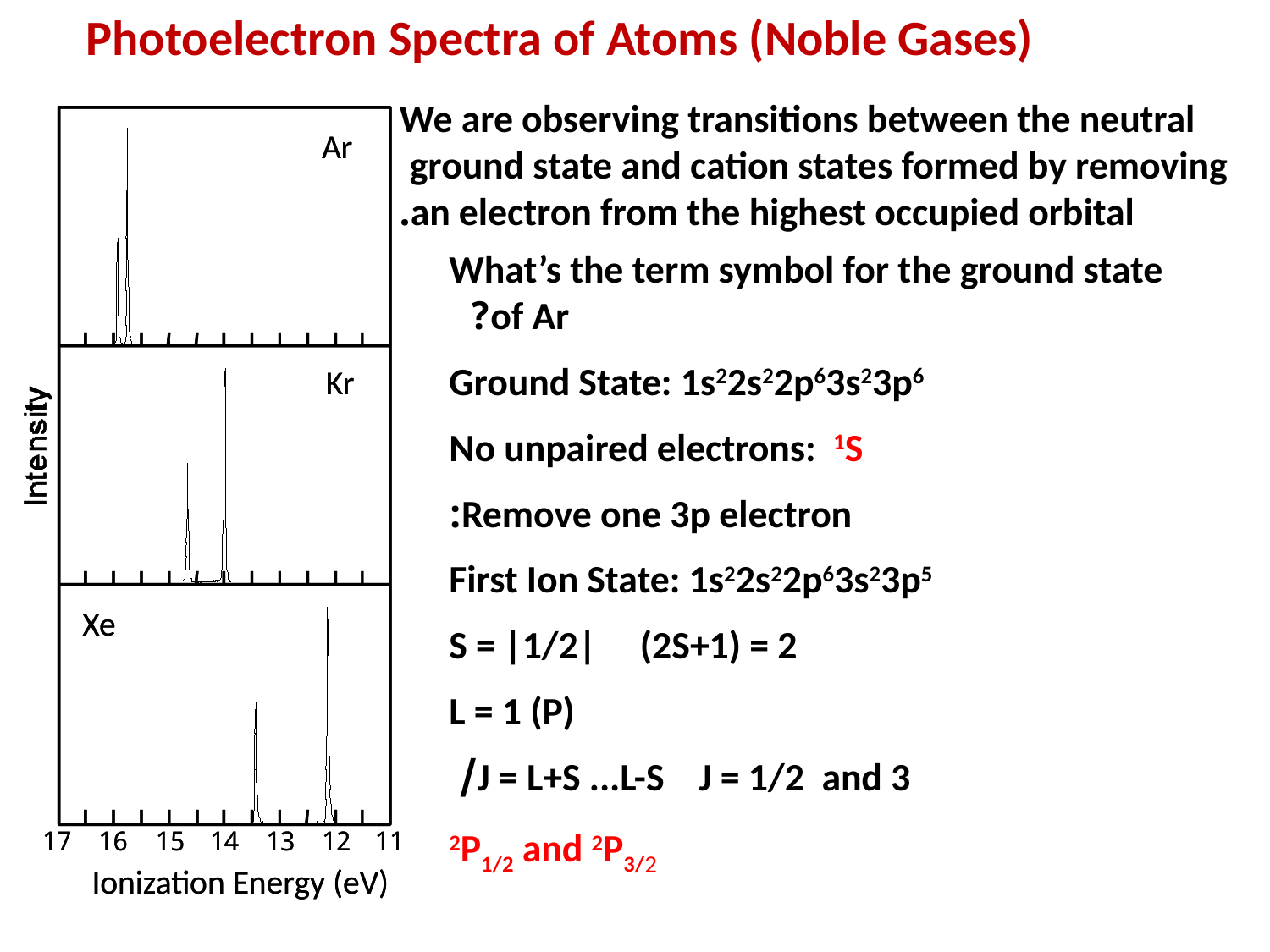

Photoelectron Spectra of Atoms (Noble Gases)
We are observing transitions between the neutral
ground state and cation states formed by removing
an electron from the highest occupied orbital.

Ar

Kr

Xe

17
16
15
14
13
12
11
Ionization Energy (eV)

Ar

Kr

Xe

17
16
15
14
13
12
11
Ionization Energy (eV)
What’s the term symbol for the ground state of Ar?
	Ground State: 1s22s22p63s23p6
	No unpaired electrons:  1S
Remove one 3p electron:
First Ion State: 1s22s22p63s23p5
	S = |1/2|     (2S+1) = 2
		L = 1 (P)
	J = L+S ...L-S    J = 1/2  and 3/
	      2P1/2 and 2P3/2